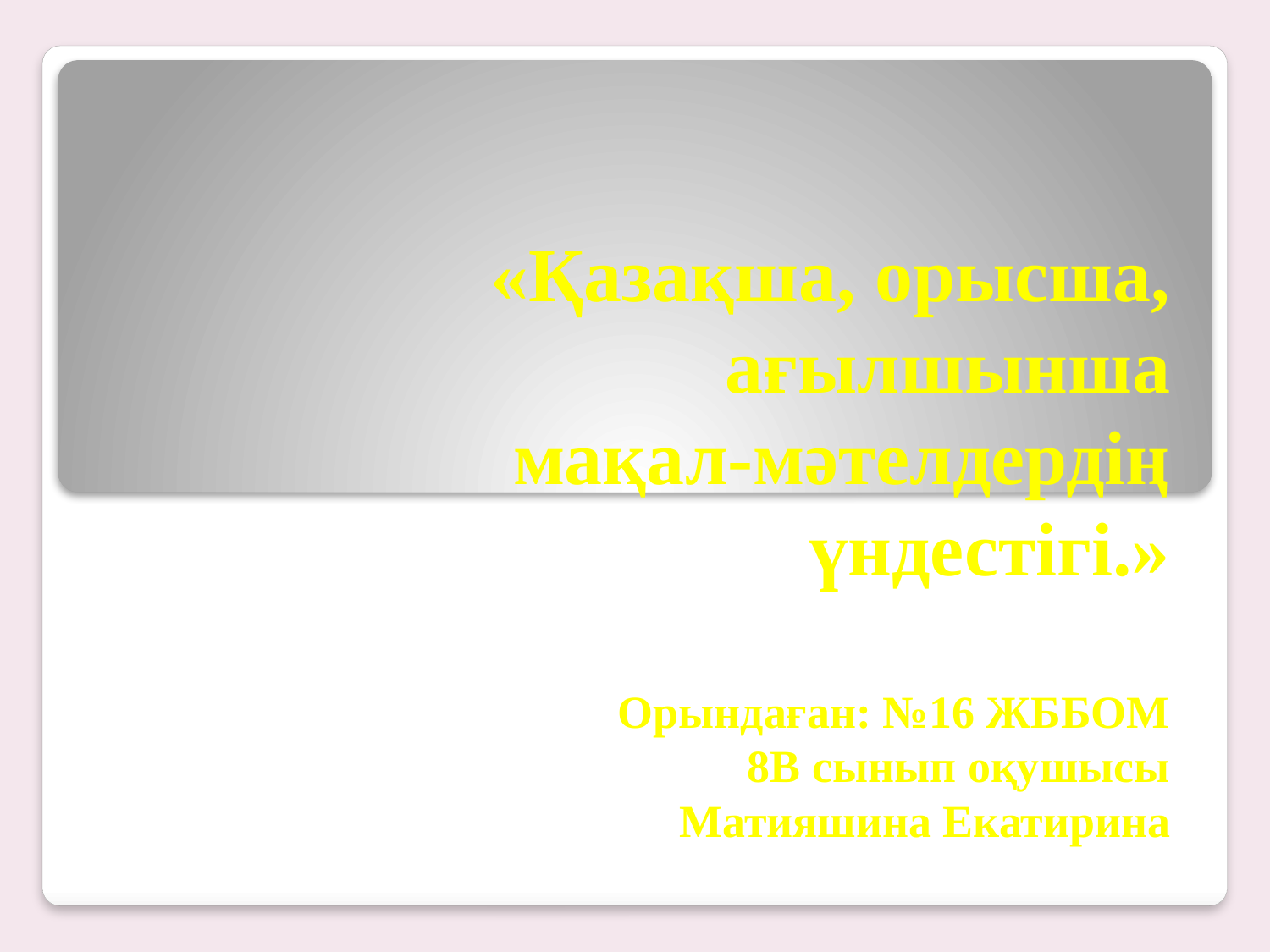

# «Қазақша, орысша, ағылшынша мақал-мәтелдердің үндестігі.» Орындаған: №16 ЖББОМ 8В сынып оқушысы Матияшина Екатирина